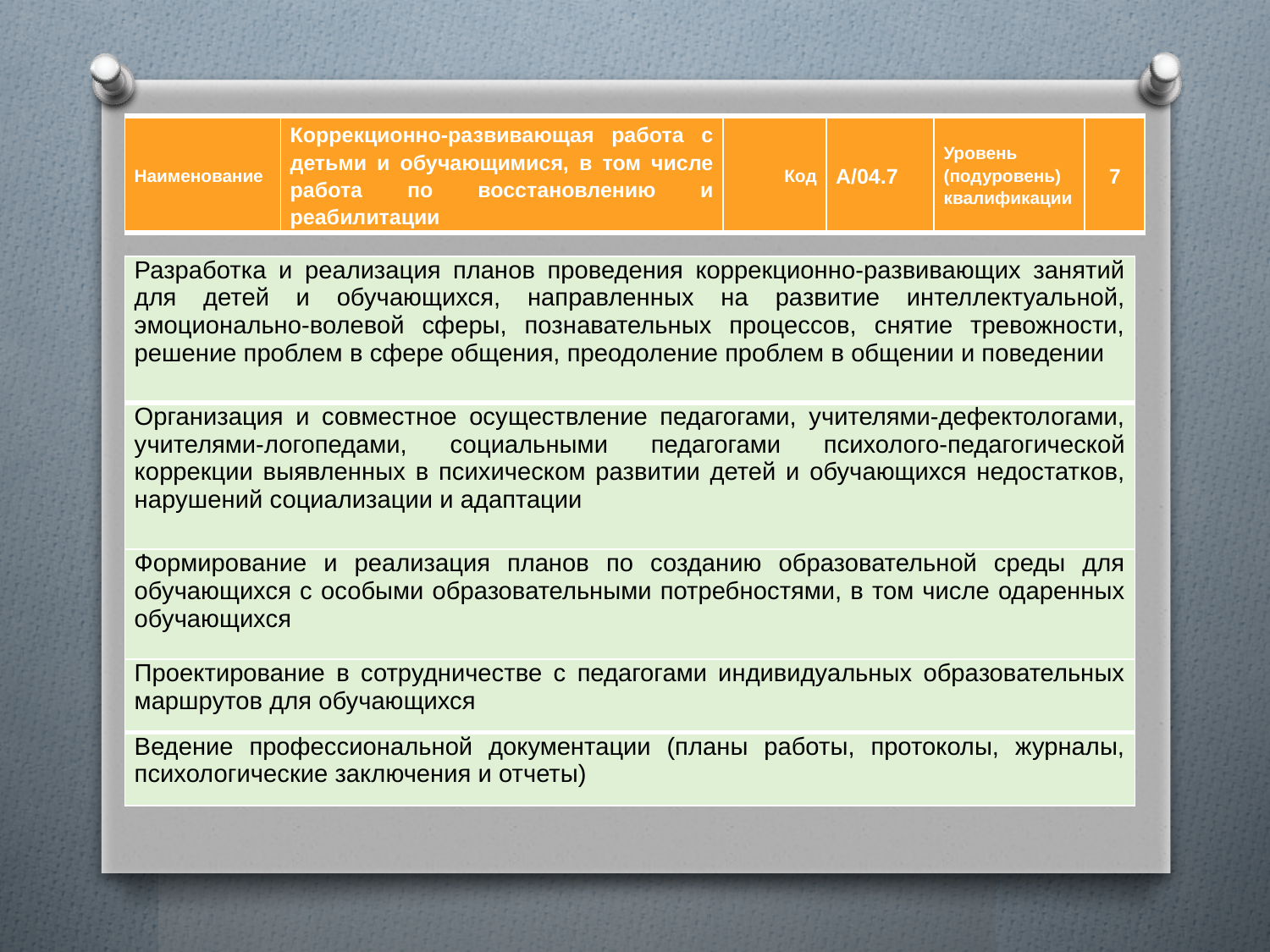

#
| Наименование | Коррекционно-развивающая работа с детьми и обучающимися, в том числе работа по восстановлению и реабилитации | Код | A/04.7 | Уровень (подуровень) квалификации | 7 |
| --- | --- | --- | --- | --- | --- |
| Разработка и реализация планов проведения коррекционно-развивающих занятий для детей и обучающихся, направленных на развитие интеллектуальной, эмоционально-волевой сферы, познавательных процессов, снятие тревожности, решение проблем в сфере общения, преодоление проблем в общении и поведении |
| --- |
| Организация и совместное осуществление педагогами, учителями-дефектологами, учителями-логопедами, социальными педагогами психолого-педагогической коррекции выявленных в психическом развитии детей и обучающихся недостатков, нарушений социализации и адаптации |
| Формирование и реализация планов по созданию образовательной среды для обучающихся с особыми образовательными потребностями, в том числе одаренных обучающихся |
| Проектирование в сотрудничестве с педагогами индивидуальных образовательных маршрутов для обучающихся |
| Ведение профессиональной документации (планы работы, протоколы, журналы, психологические заключения и отчеты) |